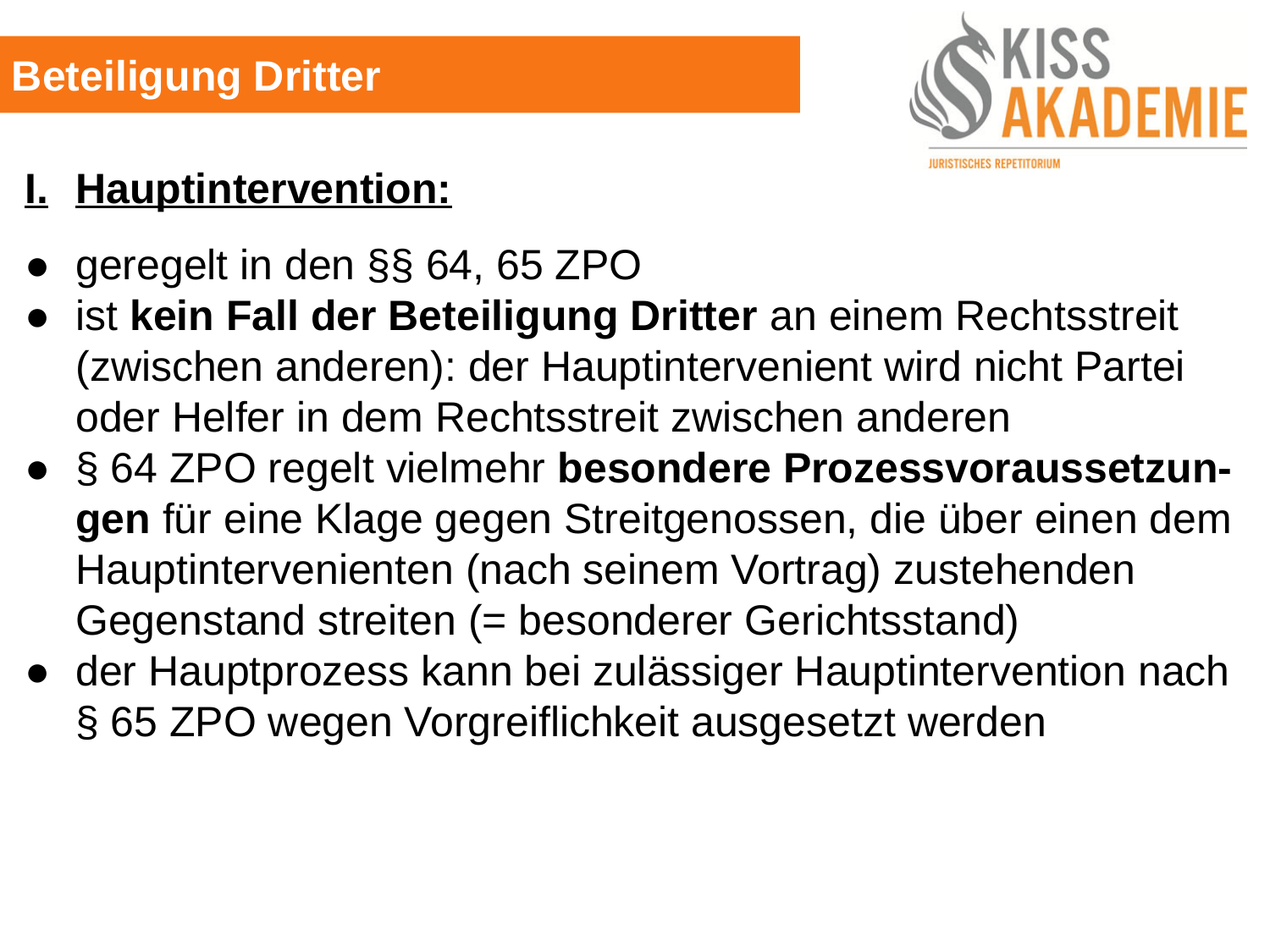

Beteiligung Dritter

I.	Hauptintervention:

●	geregelt in den §§ 64, 65 ZPO
●	ist kein Fall der Beteiligung Dritter an einem Rechtsstreit	(zwischen anderen): der Hauptintervenient wird nicht Partei	oder Helfer in dem Rechtsstreit zwischen anderen
●	§ 64 ZPO regelt vielmehr besondere Prozessvoraussetzun-	gen für eine Klage gegen Streitgenossen, die über einen dem	Hauptintervenienten (nach seinem Vortrag) zustehenden		Gegenstand streiten (= besonderer Gerichtsstand)
●	der Hauptprozess kann bei zulässiger Hauptintervention nach 	§ 65 ZPO wegen Vorgreiflichkeit ausgesetzt werden